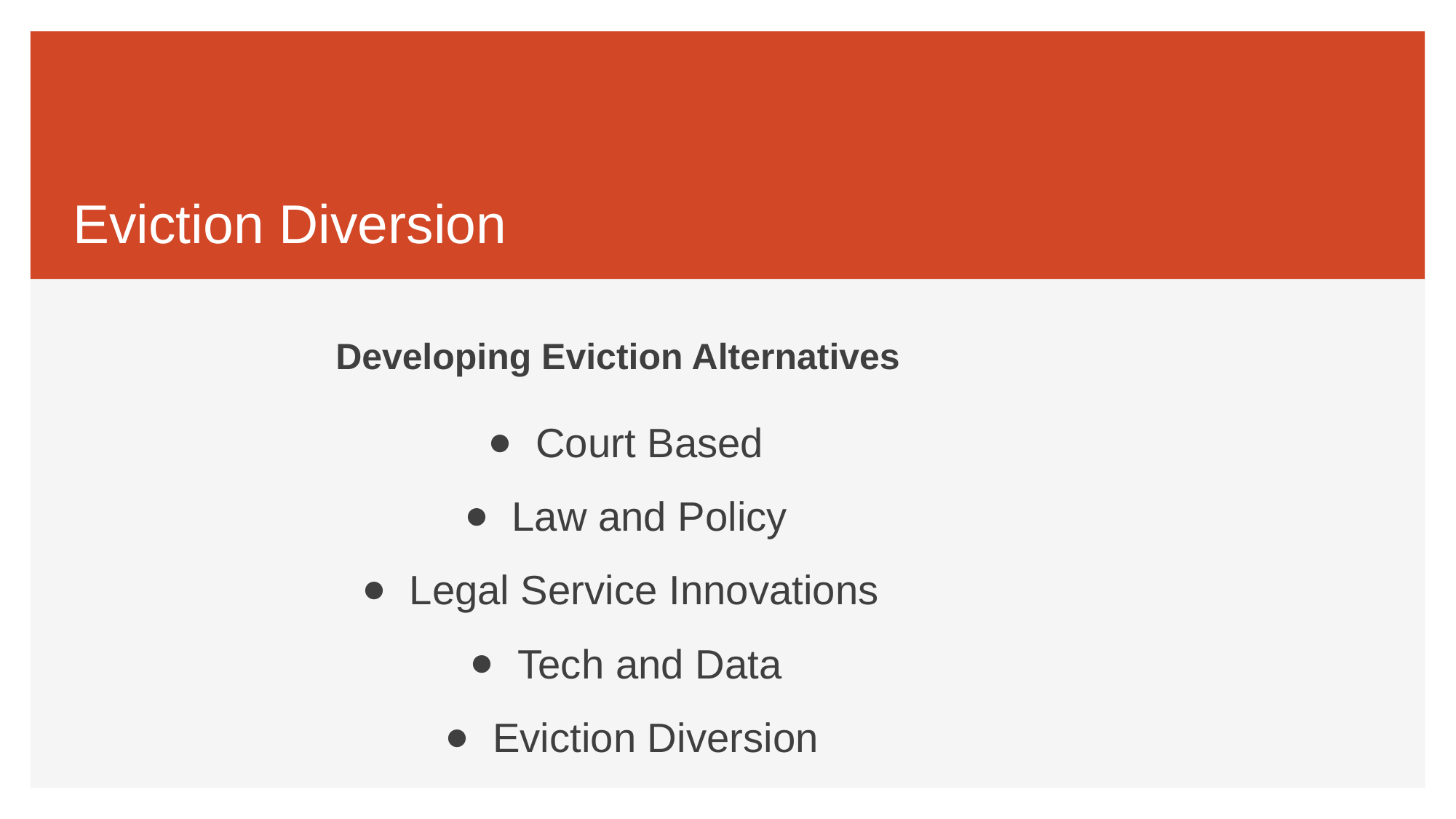

# Eviction Diversion
Developing Eviction Alternatives
Court Based
Law and Policy
Legal Service Innovations
Tech and Data
Eviction Diversion